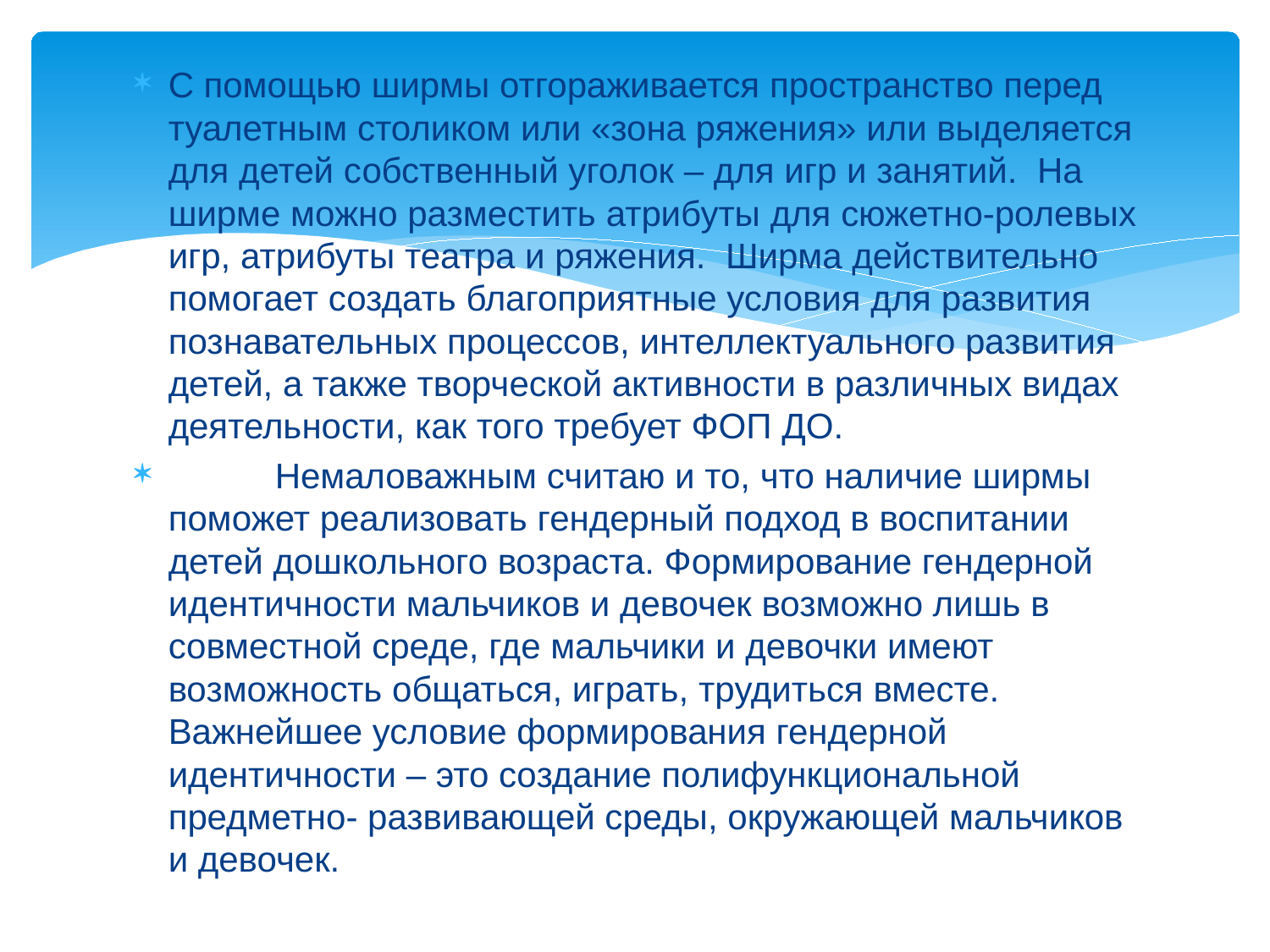

#
С помощью ширмы отгораживается пространство перед туалетным столиком или «зона ряжения» или выделяется для детей собственный уголок – для игр и занятий.  На ширме можно разместить атрибуты для сюжетно-ролевых игр, атрибуты театра и ряжения.  Ширма действительно помогает создать благоприятные условия для развития познавательных процессов, интеллектуального развития детей, а также творческой активности в различных видах деятельности, как того требует ФОП ДО.
	Немаловажным считаю и то, что наличие ширмы поможет реализовать гендерный подход в воспитании детей дошкольного возраста. Формирование гендерной идентичности мальчиков и девочек возможно лишь в совместной среде, где мальчики и девочки имеют возможность общаться, играть, трудиться вместе. Важнейшее условие формирования гендерной идентичности – это создание полифункциональной предметно- развивающей среды, окружающей мальчиков и девочек.